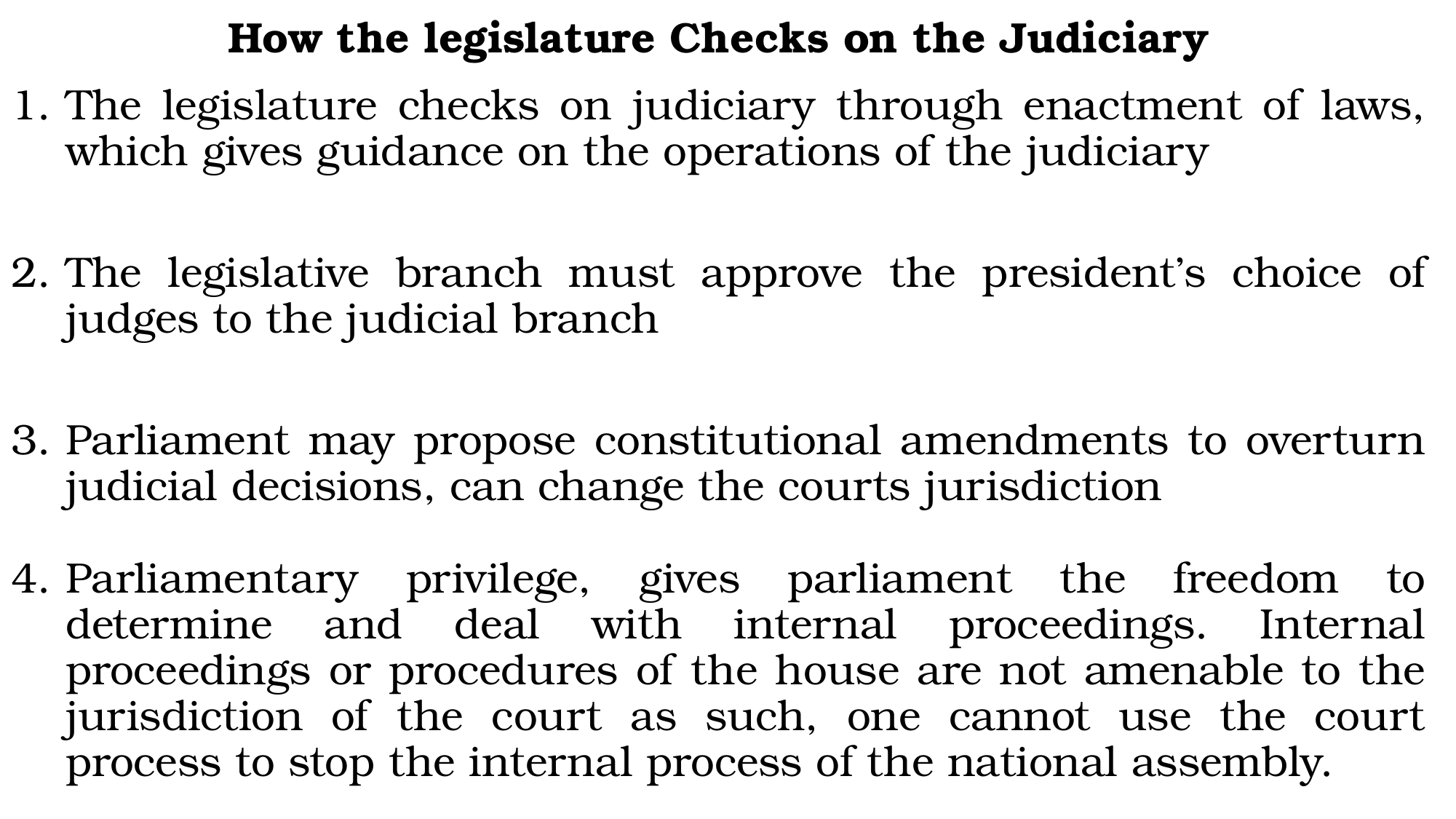

# How the legislature Checks on the Judiciary
The legislature checks on judiciary through enactment of laws, which gives guidance on the operations of the judiciary

The legislative branch must approve the president’s choice of judges to the judicial branch

Parliament may propose constitutional amendments to overturn judicial decisions, can change the courts jurisdiction

Parliamentary privilege, gives parliament the freedom to determine and deal with internal proceedings. Internal proceedings or procedures of the house are not amenable to the jurisdiction of the court as such, one cannot use the court process to stop the internal process of the national assembly.